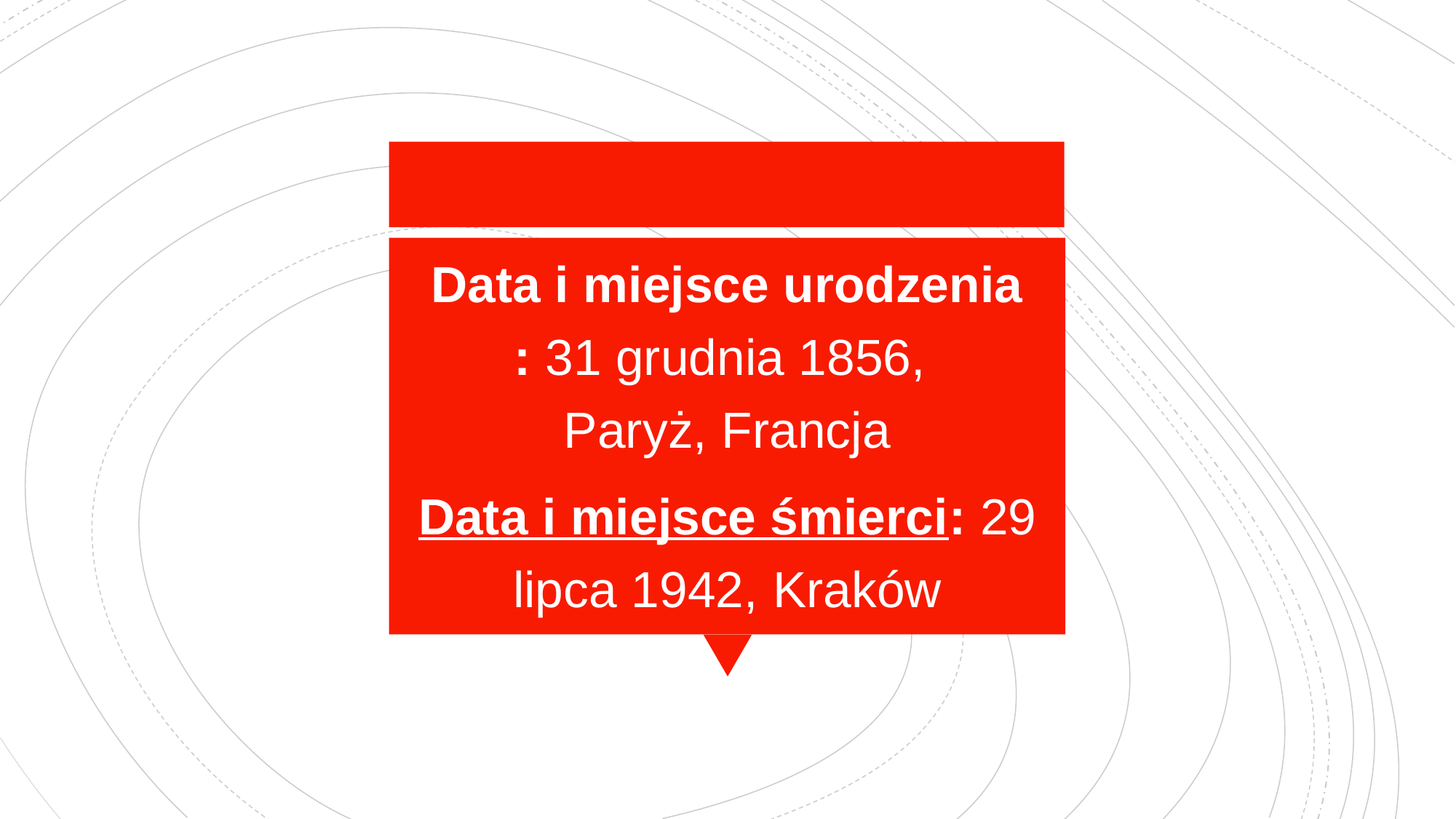

Data i miejsce urodzenia: 31 grudnia 1856, Paryż, Francja
Data i miejsce śmierci: 29 lipca 1942, Kraków

#